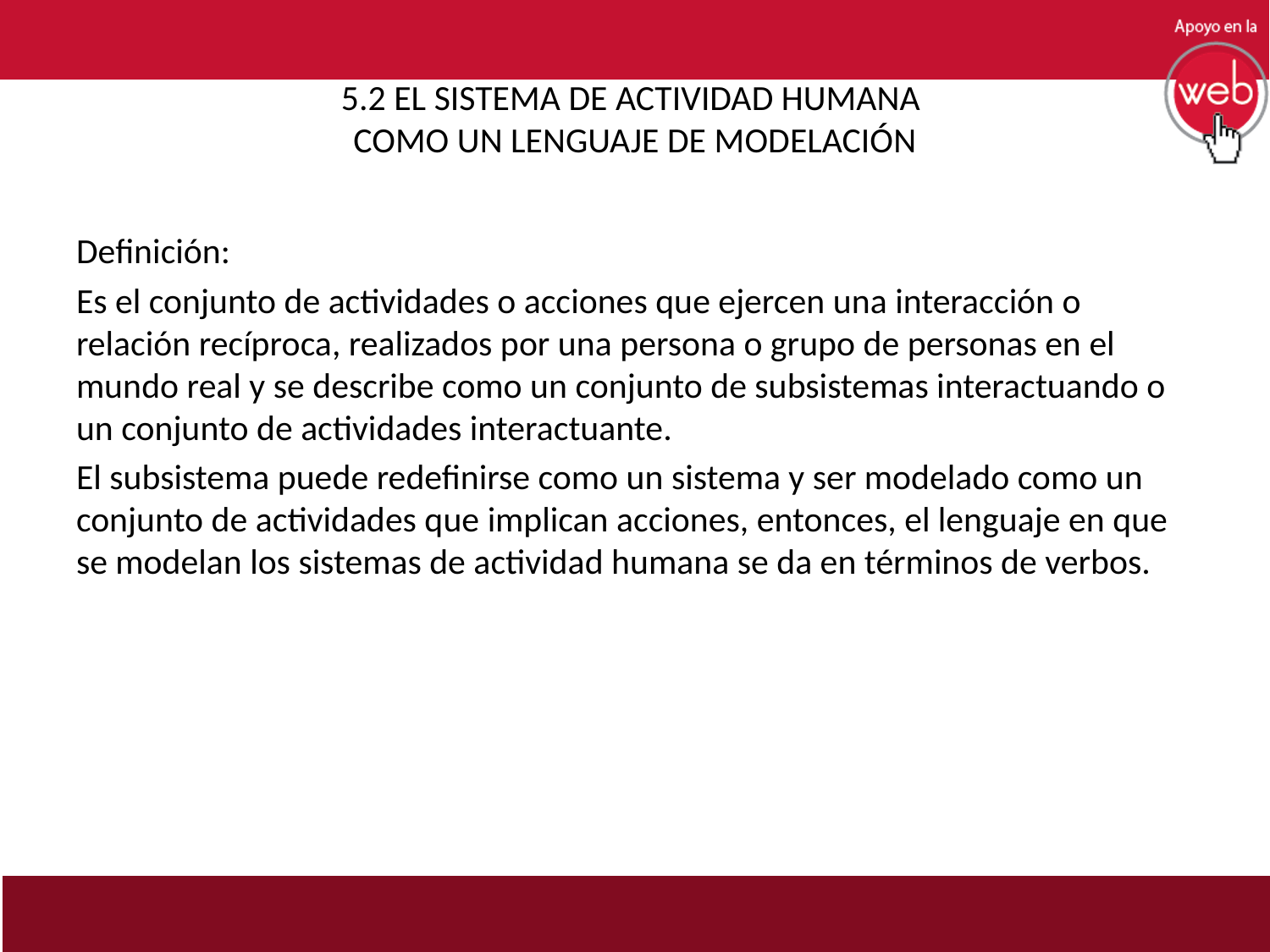

# 5.2 EL SISTEMA DE ACTIVIDAD HUMANA COMO UN LENGUAJE DE MODELACIÓN
Definición:
Es el conjunto de actividades o acciones que ejercen una interacción o relación recíproca, realizados por una persona o grupo de personas en el mundo real y se describe como un conjunto de subsistemas interactuando o un conjunto de actividades interactuante.
El subsistema puede redefinirse como un sistema y ser modelado como un conjunto de actividades que implican acciones, entonces, el lenguaje en que se modelan los sistemas de actividad humana se da en términos de verbos.